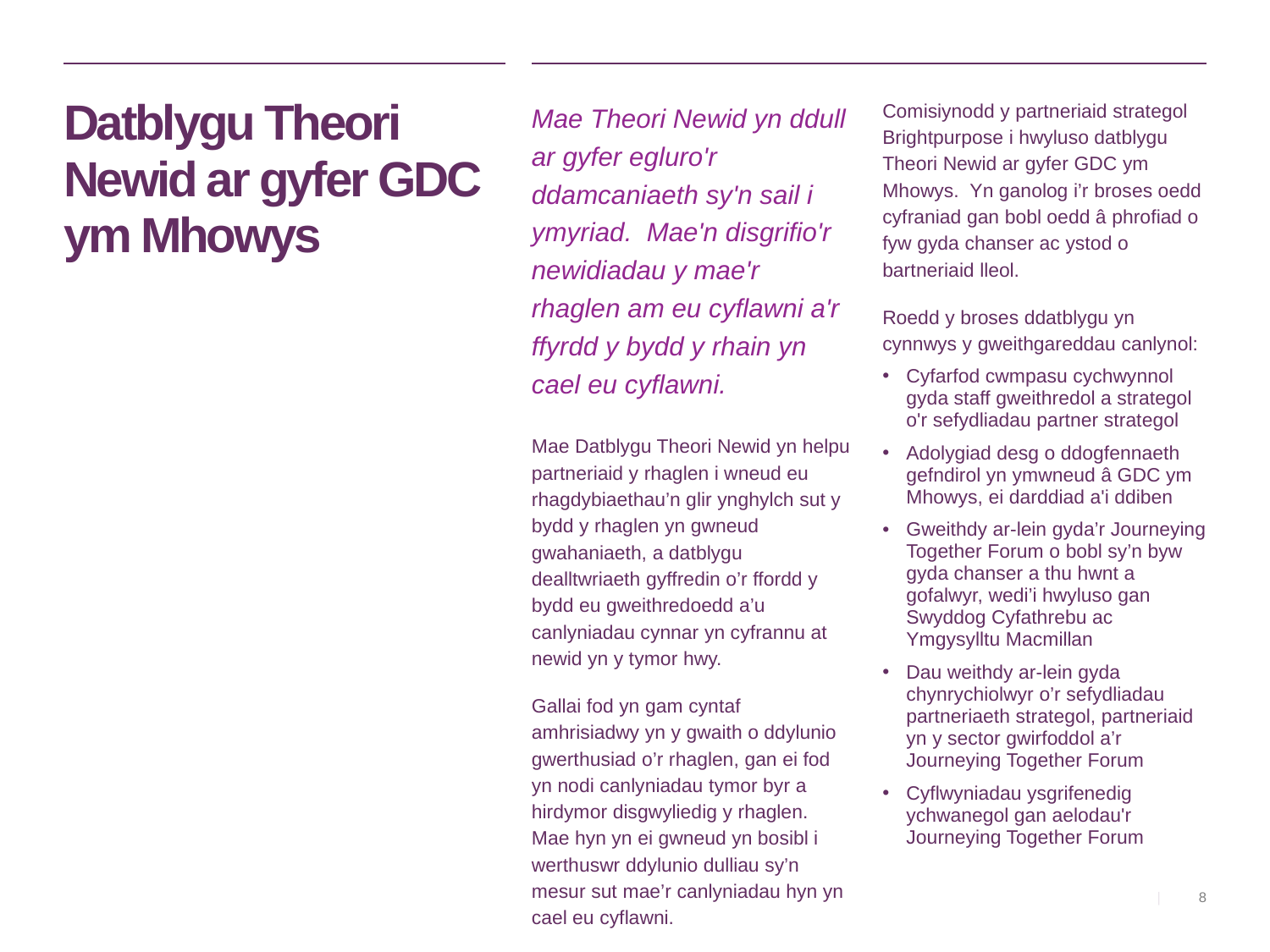

# Datblygu Theori Newid ar gyfer GDC ym Mhowys
Mae Theori Newid yn ddull ar gyfer egluro'r ddamcaniaeth sy'n sail i ymyriad.  Mae'n disgrifio'r newidiadau y mae'r rhaglen am eu cyflawni a'r ffyrdd y bydd y rhain yn cael eu cyflawni.
Mae Datblygu Theori Newid yn helpu partneriaid y rhaglen i wneud eu rhagdybiaethau’n glir ynghylch sut y bydd y rhaglen yn gwneud gwahaniaeth, a datblygu dealltwriaeth gyffredin o’r ffordd y bydd eu gweithredoedd a’u canlyniadau cynnar yn cyfrannu at newid yn y tymor hwy.
Gallai fod yn gam cyntaf amhrisiadwy yn y gwaith o ddylunio gwerthusiad o’r rhaglen, gan ei fod yn nodi canlyniadau tymor byr a hirdymor disgwyliedig y rhaglen.  Mae hyn yn ei gwneud yn bosibl i werthuswr ddylunio dulliau sy’n mesur sut mae’r canlyniadau hyn yn cael eu cyflawni.
Comisiynodd y partneriaid strategol Brightpurpose i hwyluso datblygu Theori Newid ar gyfer GDC ym Mhowys.  Yn ganolog i’r broses oedd cyfraniad gan bobl oedd â phrofiad o fyw gyda chanser ac ystod o bartneriaid lleol.
Roedd y broses ddatblygu yn cynnwys y gweithgareddau canlynol:
Cyfarfod cwmpasu cychwynnol gyda staff gweithredol a strategol o'r sefydliadau partner strategol
Adolygiad desg o ddogfennaeth gefndirol yn ymwneud â GDC ym Mhowys, ei darddiad a'i ddiben
Gweithdy ar-lein gyda’r Journeying Together Forum o bobl sy’n byw gyda chanser a thu hwnt a gofalwyr, wedi’i hwyluso gan Swyddog Cyfathrebu ac Ymgysylltu Macmillan
Dau weithdy ar-lein gyda chynrychiolwyr o’r sefydliadau partneriaeth strategol, partneriaid yn y sector gwirfoddol a’r Journeying Together Forum
Cyflwyniadau ysgrifenedig ychwanegol gan aelodau'r Journeying Together Forum